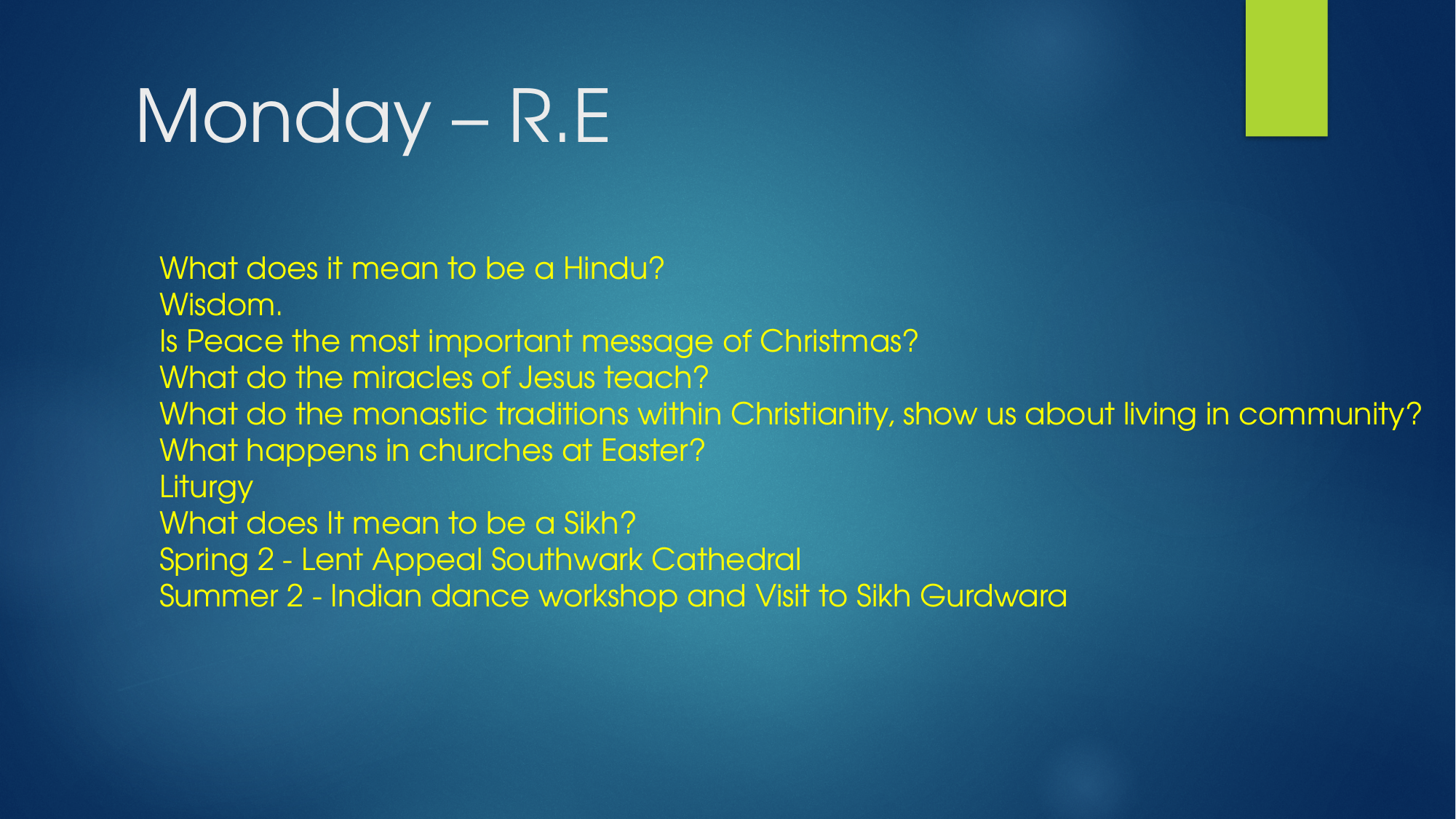

# Monday – R.E
What does it mean to be a Hindu?
Wisdom.
Is Peace the most important message of Christmas?
What do the miracles of Jesus teach?
What do the monastic traditions within Christianity, show us about living in community?
What happens in churches at Easter?
Liturgy
What does It mean to be a Sikh?
Spring 2 - Lent Appeal Southwark Cathedral
Summer 2 - Indian dance workshop and Visit to Sikh Gurdwara